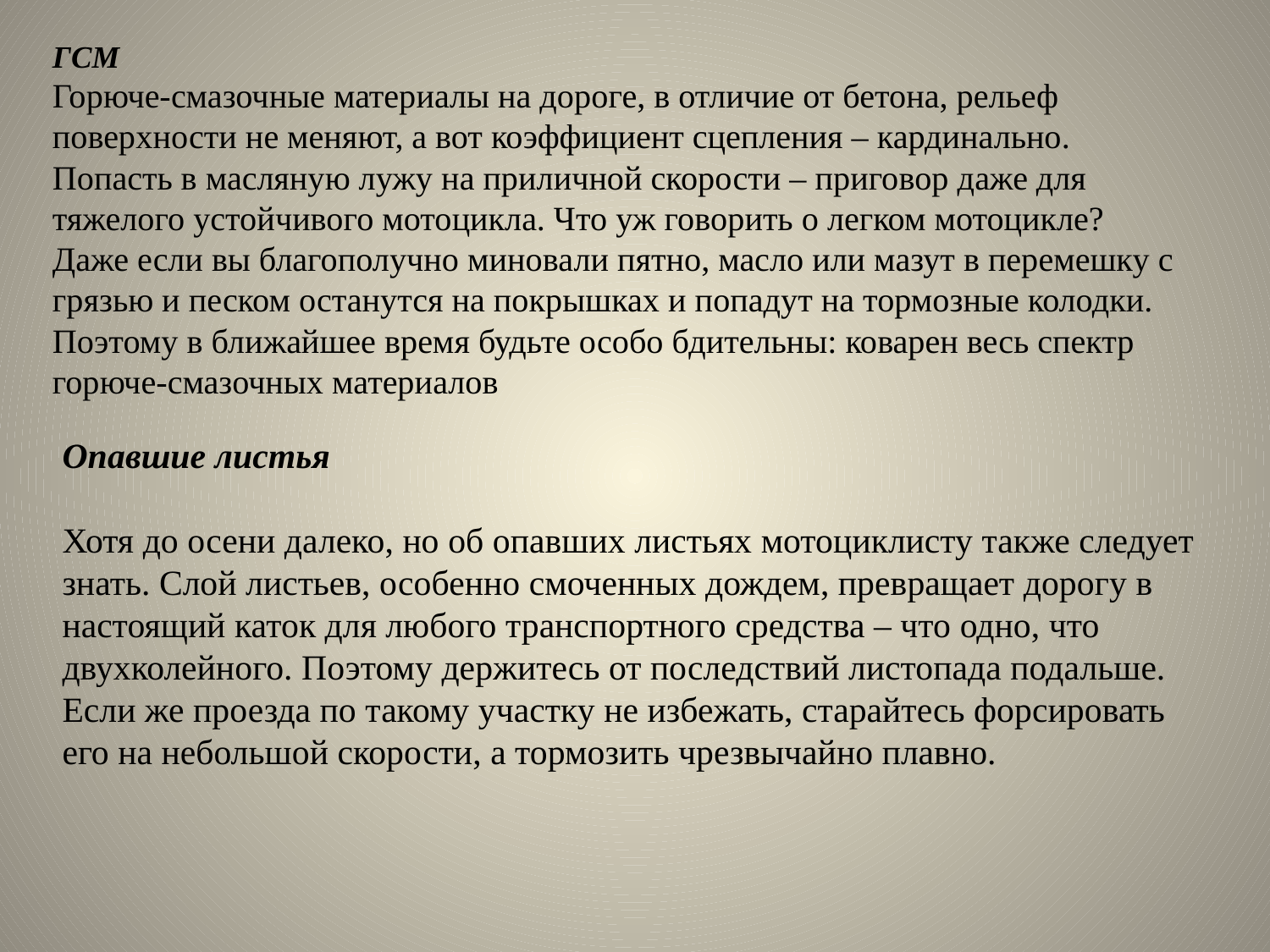

# ГСМ Горюче-смазочные материалы на дороге, в отличие от бетона, рельеф поверхности не меняют, а вот коэффициент сцепления – кардинально. Попасть в масляную лужу на приличной скорости – приговор даже для тяжелого устойчивого мотоцикла. Что уж говорить о легком мотоцикле? Даже если вы благополучно миновали пятно, масло или мазут в перемешку с грязью и песком останутся на покрышках и попадут на тормозные колодки. Поэтому в ближайшее время будьте особо бдительны: коварен весь спектр горюче-смазочных материалов
Опавшие листья
Хотя до осени далеко, но об опавших листьях мотоциклисту также следует знать. Слой листьев, особенно смоченных дождем, превращает дорогу в настоящий каток для любого транспортного средства – что одно, что двухколейного. Поэтому держитесь от последствий листопада подальше. Если же проезда по такому участку не избежать, старайтесь форсировать его на небольшой скорости, а тормозить чрезвычайно плавно.